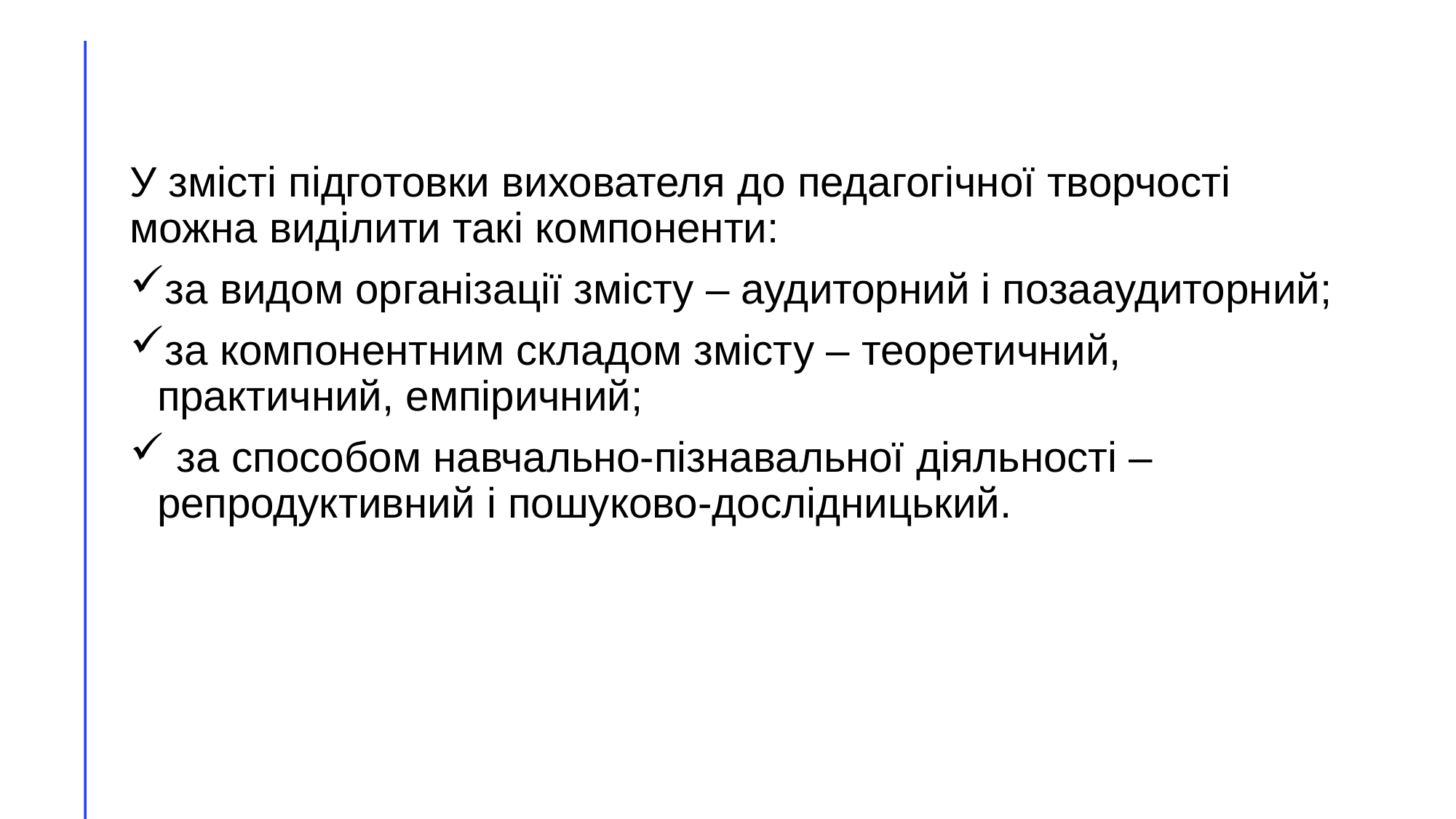

У змісті підготовки вихователя до педагогічної творчості можна виділити такі компоненти:
за видом організації змісту – аудиторний і позааудиторний;
за компонентним складом змісту – теоретичний, практичний, емпіричний;
 за способом навчально-пізнавальної діяльності – репродуктивний і пошуково-дослідницький.